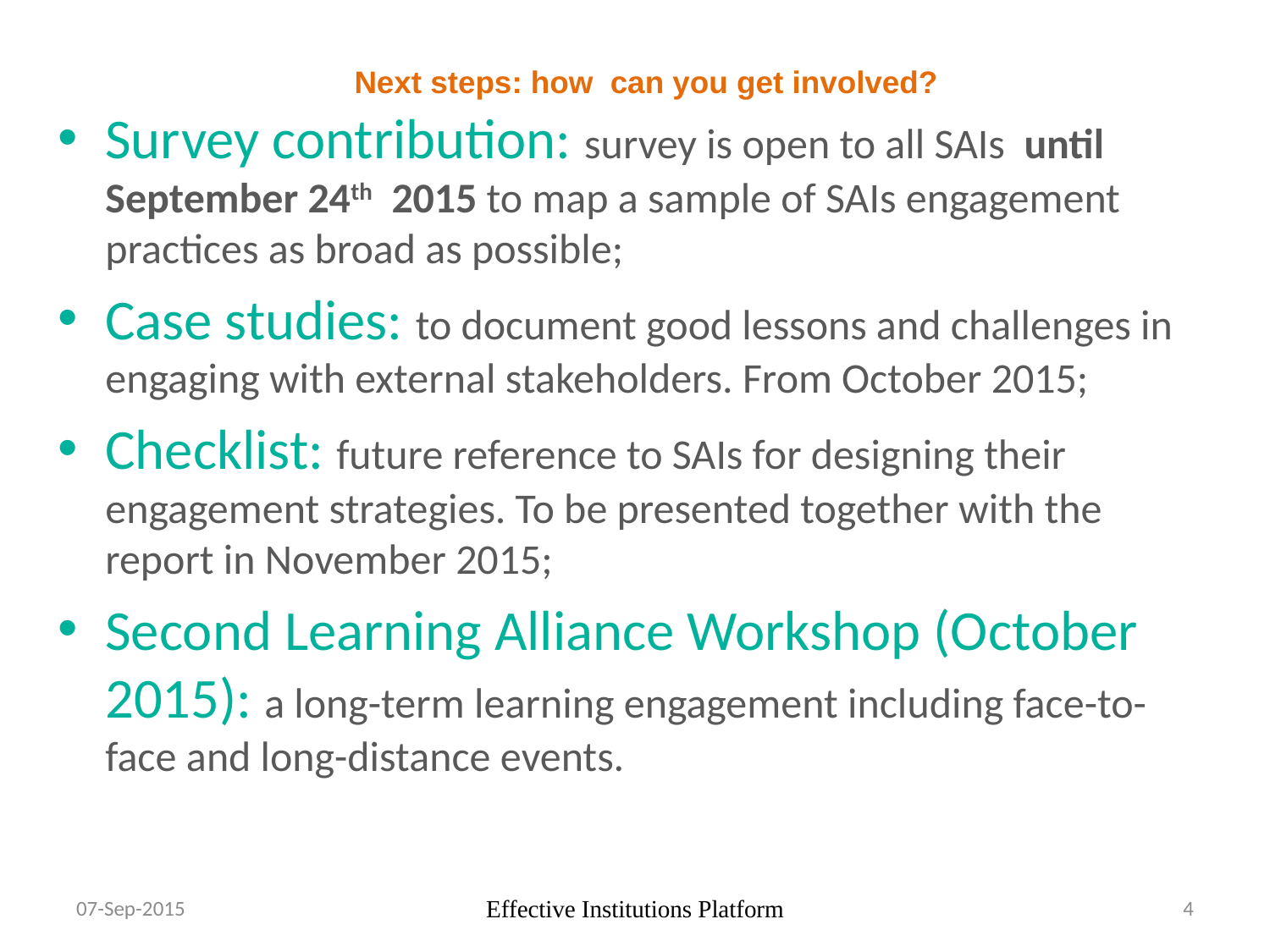

# Next steps: how  can you get involved?
Survey contribution: survey is open to all SAIs  until September 24th  2015 to map a sample of SAIs engagement practices as broad as possible;
Case studies: to document good lessons and challenges in engaging with external stakeholders. From October 2015;
Checklist: future reference to SAIs for designing their engagement strategies. To be presented together with the report in November 2015;
Second Learning Alliance Workshop (October 2015): a long-term learning engagement including face-to-face and long-distance events.
07-Sep-2015
Effective Institutions Platform
4